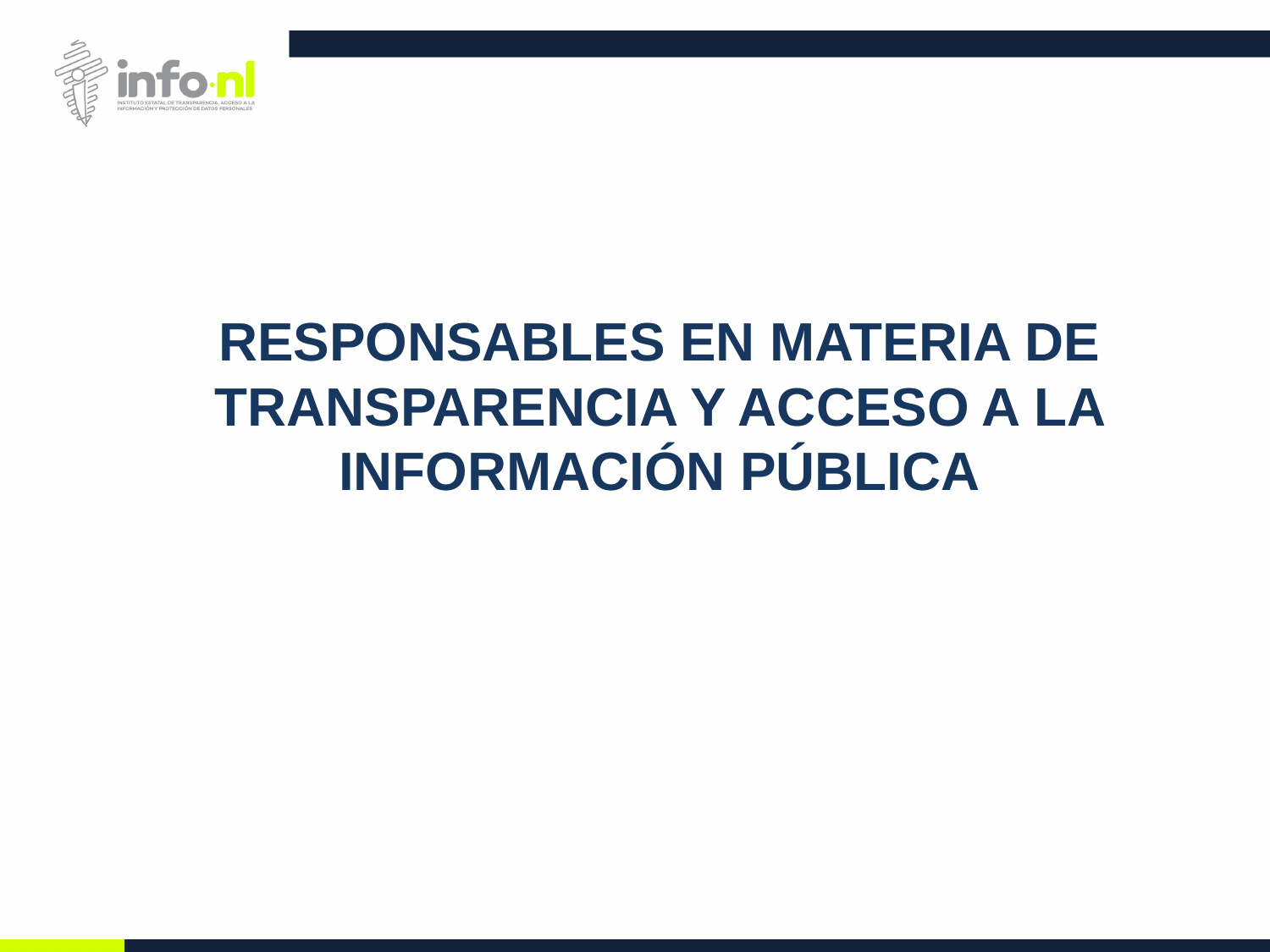

# RESPONSABLES EN MATERIA DE TRANSPARENCIA Y ACCESO A LA INFORMACIÓN PÚBLICA